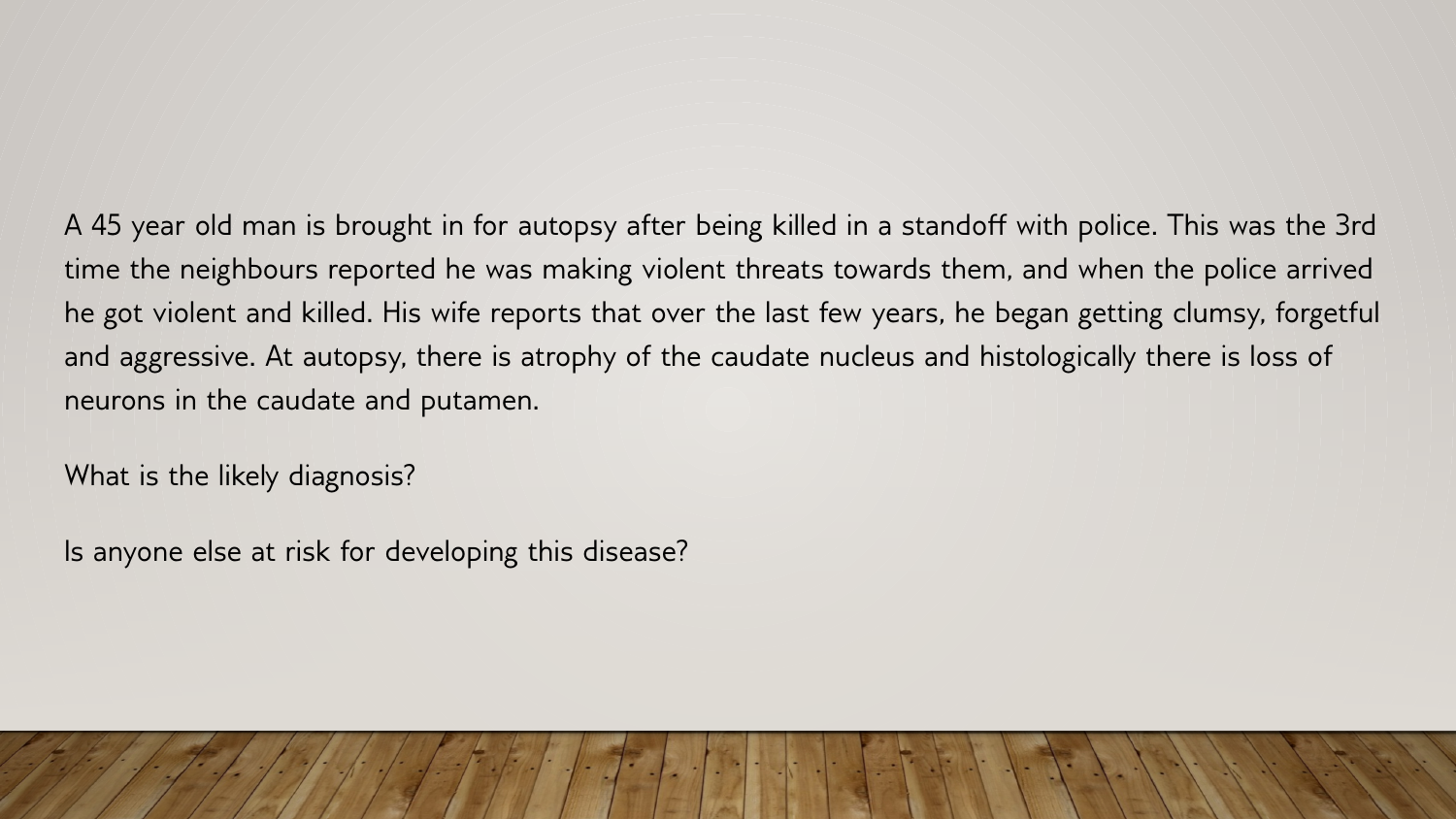

#
A 45 year old man is brought in for autopsy after being killed in a standoff with police. This was the 3rd time the neighbours reported he was making violent threats towards them, and when the police arrived he got violent and killed. His wife reports that over the last few years, he began getting clumsy, forgetful and aggressive. At autopsy, there is atrophy of the caudate nucleus and histologically there is loss of neurons in the caudate and putamen.
What is the likely diagnosis?
Is anyone else at risk for developing this disease?